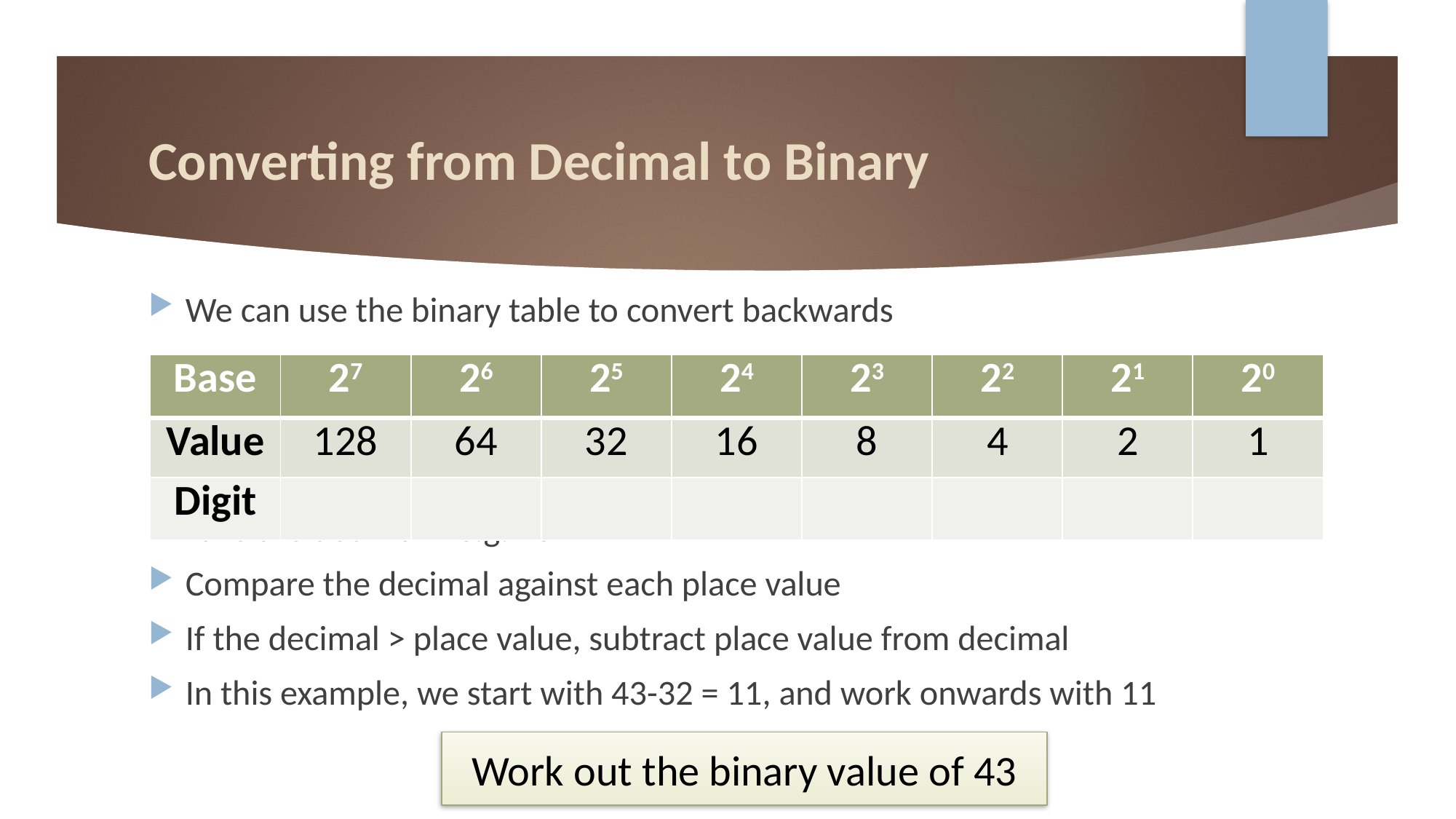

# Converting from Decimal to Binary
We can use the binary table to convert backwards

Take the decimal – e.g. 43
Compare the decimal against each place value
If the decimal > place value, subtract place value from decimal
In this example, we start with 43-32 = 11, and work onwards with 11
| Base | 27 | 26 | 25 | 24 | 23 | 22 | 21 | 20 |
| --- | --- | --- | --- | --- | --- | --- | --- | --- |
| Value | 128 | 64 | 32 | 16 | 8 | 4 | 2 | 1 |
| Digit |  |  |  |  |  |  |  |  |
Work out the binary value of 43